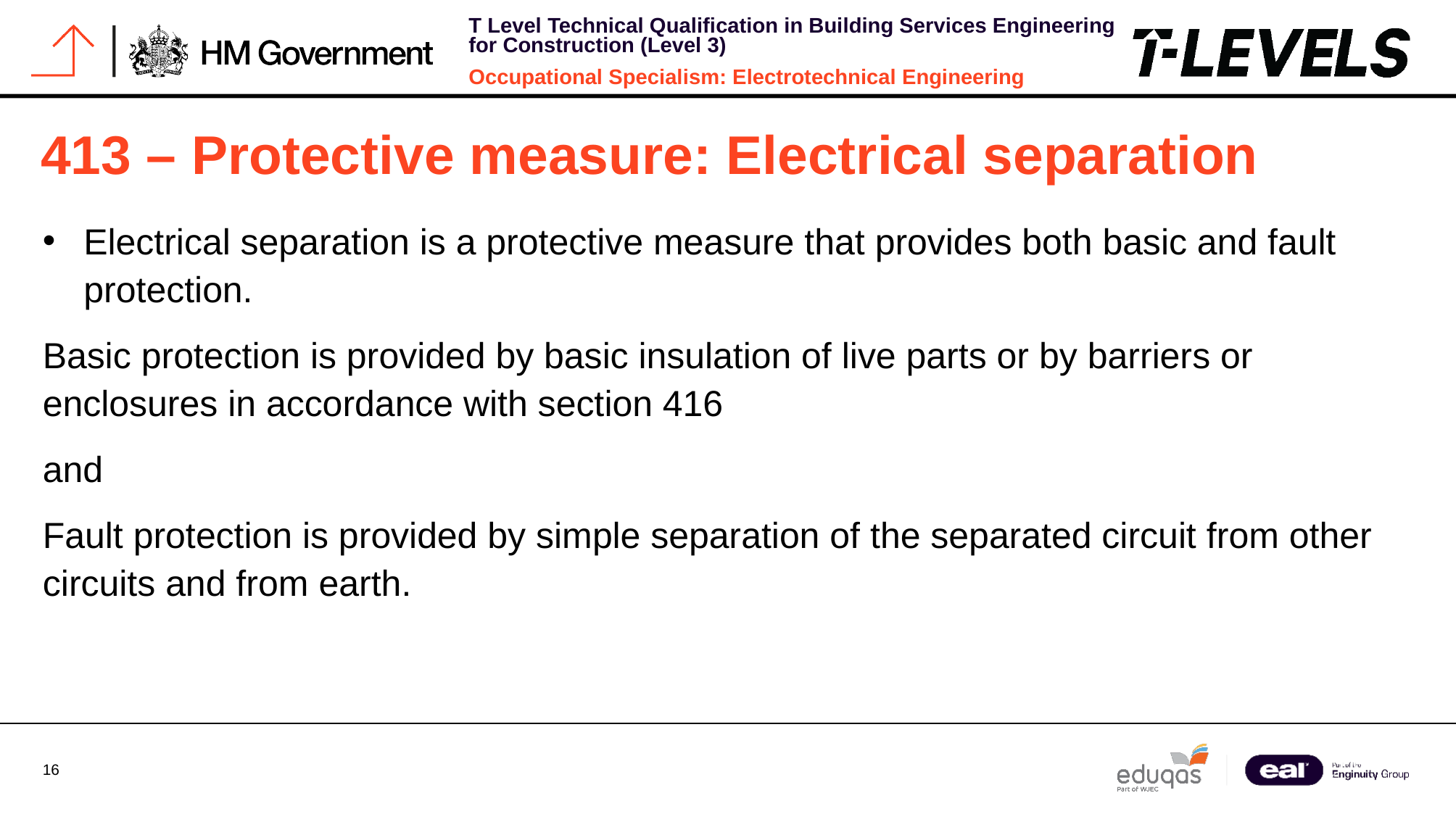

# 413 – Protective measure: Electrical separation
Electrical separation is a protective measure that provides both basic and fault protection.
Basic protection is provided by basic insulation of live parts or by barriers or enclosures in accordance with section 416
and
Fault protection is provided by simple separation of the separated circuit from other circuits and from earth.